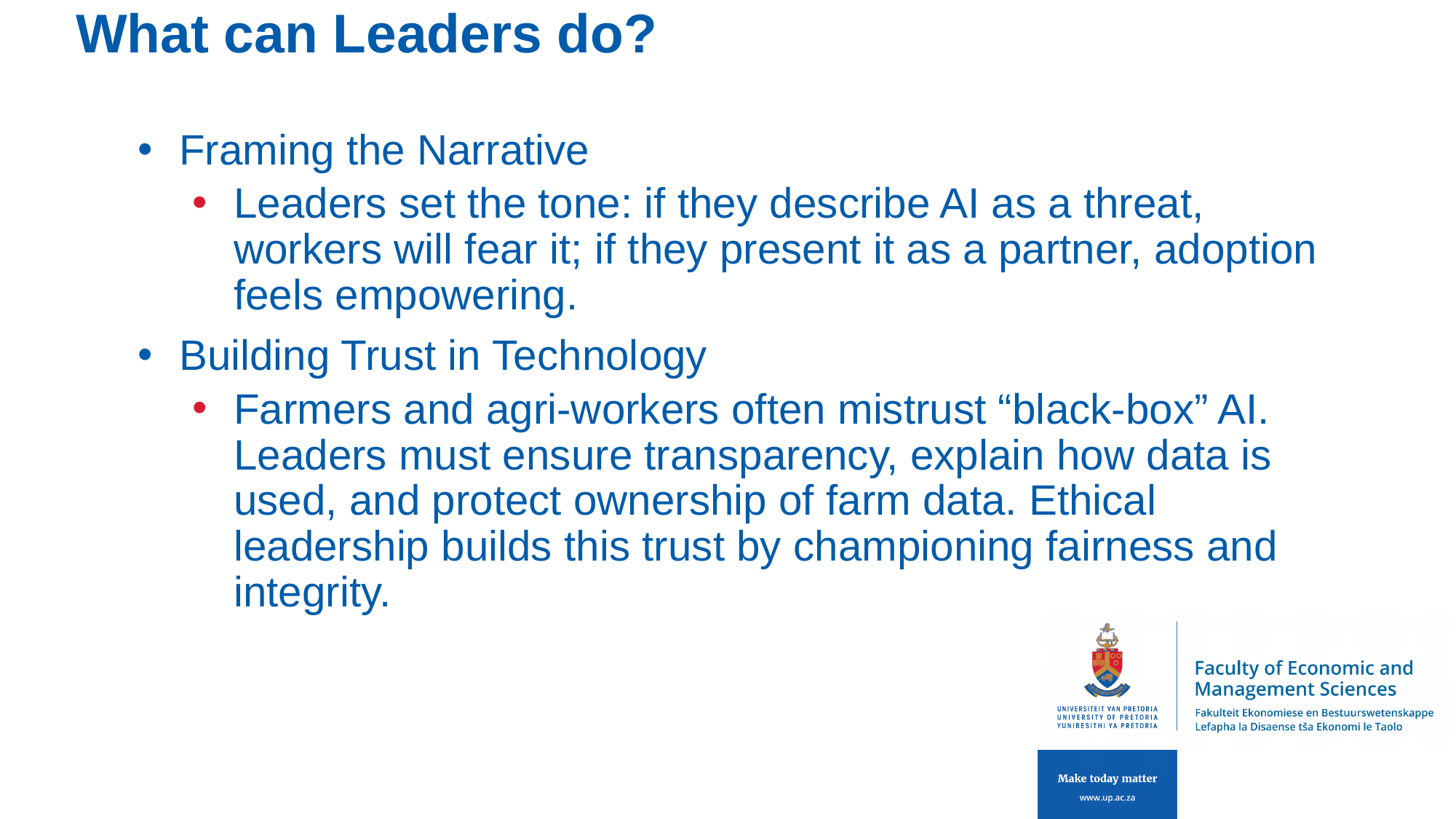

# What can Leaders do?
Framing the Narrative
Leaders set the tone: if they describe AI as a threat, workers will fear it; if they present it as a partner, adoption feels empowering.
Building Trust in Technology
Farmers and agri-workers often mistrust “black-box” AI. Leaders must ensure transparency, explain how data is used, and protect ownership of farm data. Ethical leadership builds this trust by championing fairness and integrity.